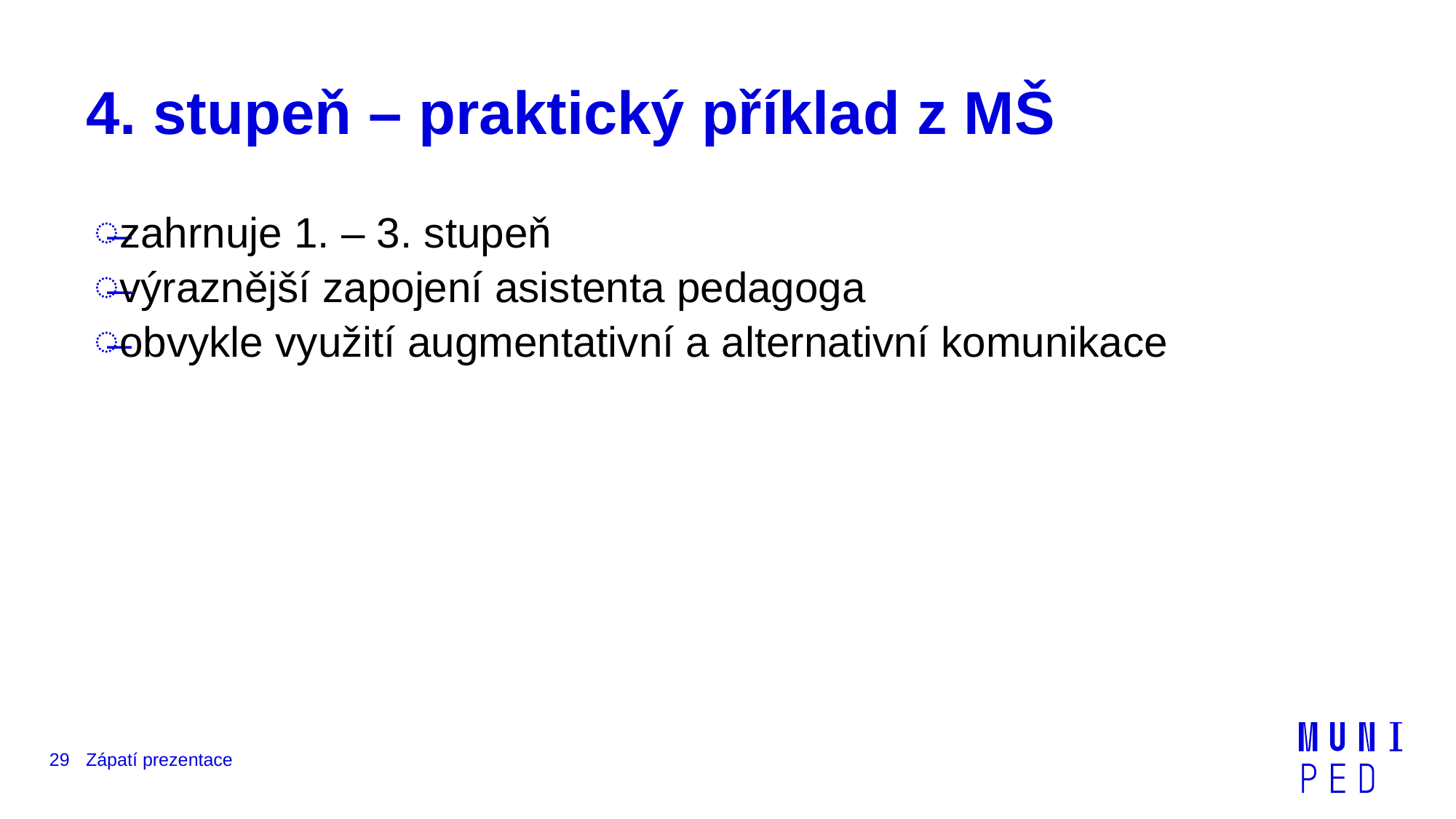

# 4. stupeň – praktický příklad z MŠ
zahrnuje 1. – 3. stupeň
výraznější zapojení asistenta pedagoga
obvykle využití augmentativní a alternativní komunikace

29
Zápatí prezentace